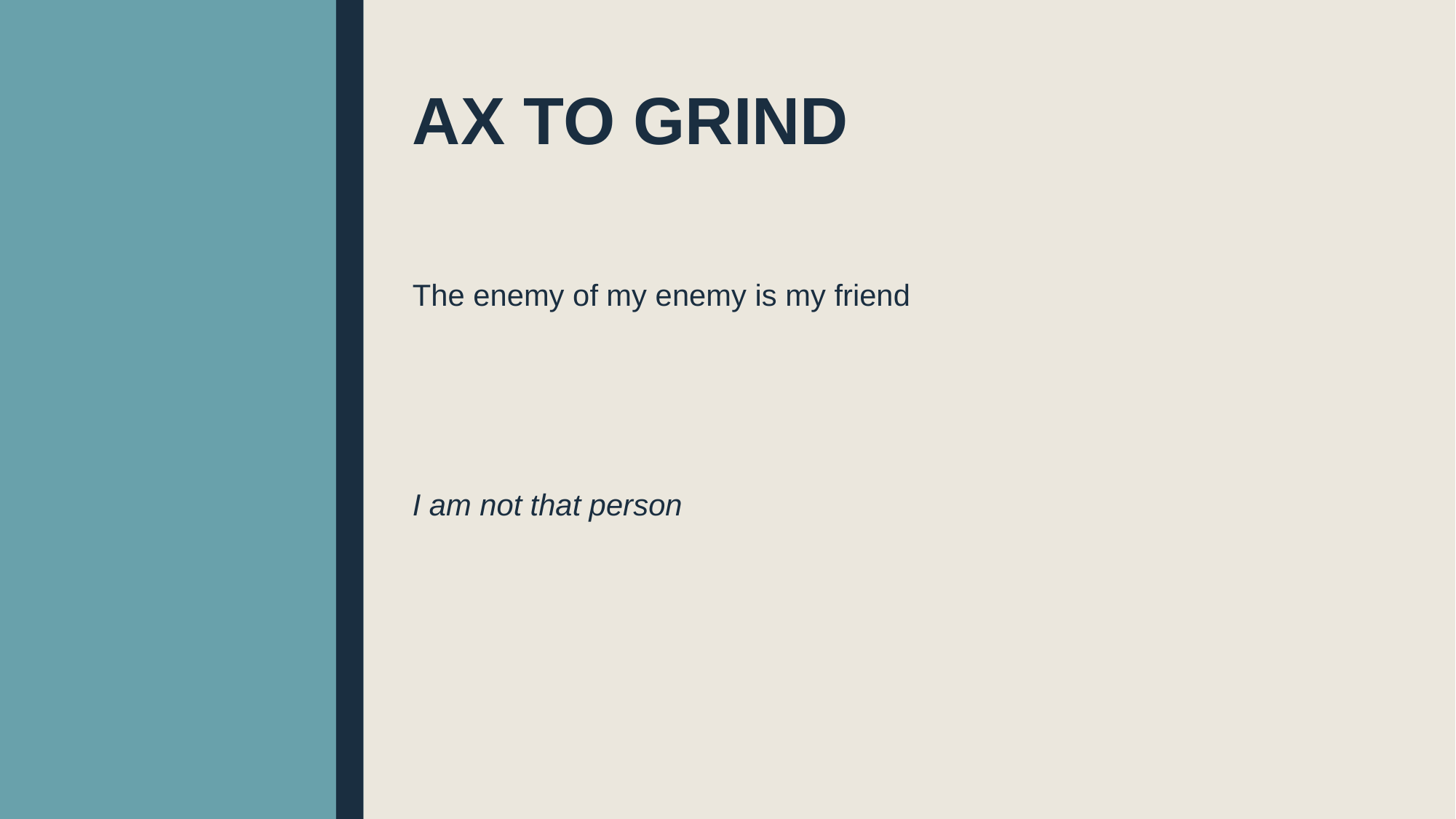

# Ax to Grind
The enemy of my enemy is my friend

I am not that person